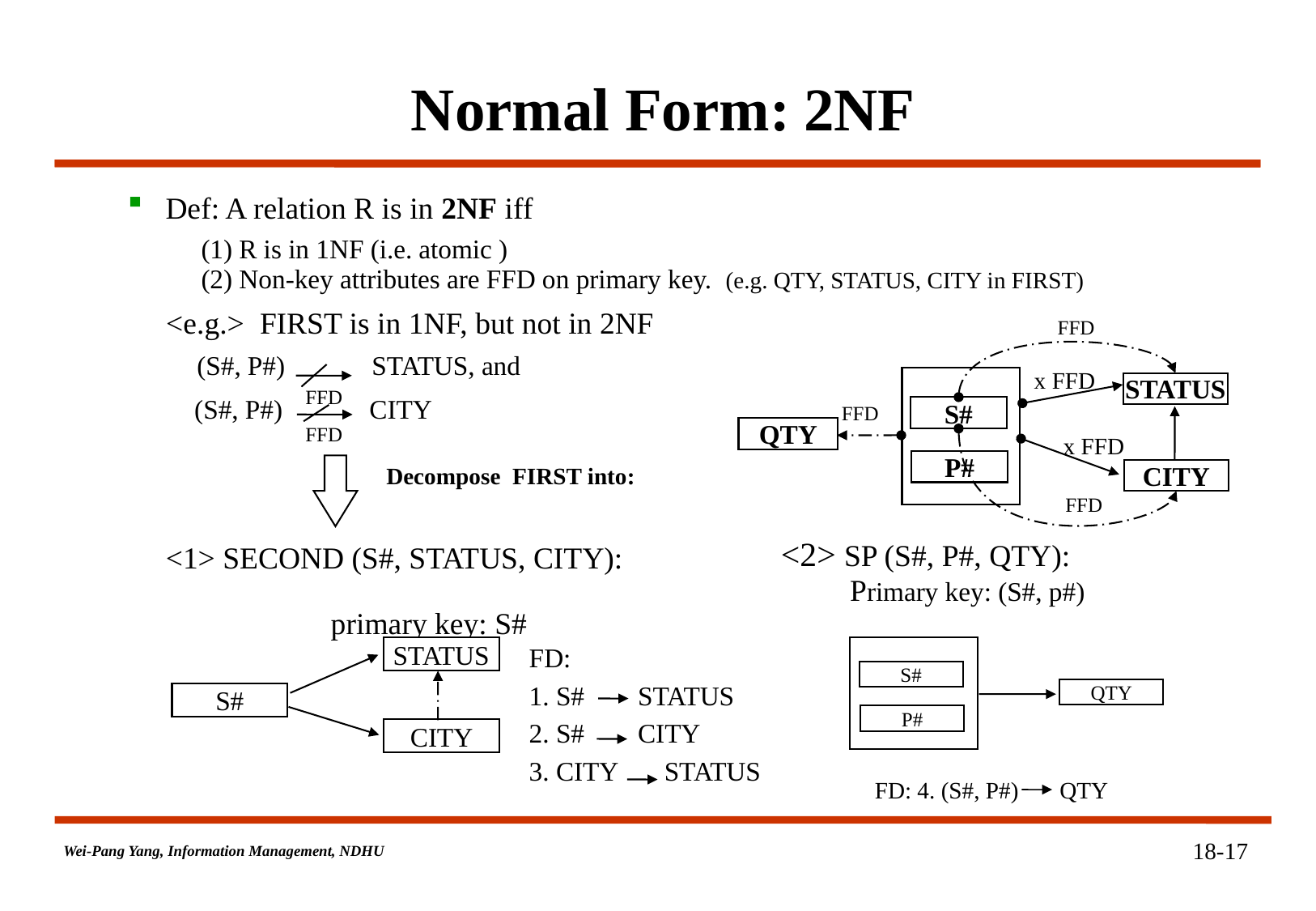

# Normal Form: 2NF
Def: A relation R is in 2NF iff
           (1) R is in 1NF (i.e. atomic )
           (2) Non-key attributes are FFD on primary key.  (e.g. QTY, STATUS, CITY in FIRST)
     <e.g.>  FIRST is in 1NF, but not in 2NF
         (S#, P#)             STATUS, and
          (S#, P#)             CITY

FFD
x FFD

S#
P#
STATUS

QTY

CITY
FFD
x FFD
FFD

FFD

FFD
Decompose  FIRST into:

<2> SP (S#, P#, QTY):
         Primary key: (S#, p#)

<1> SECOND (S#, STATUS, CITY):
     primary key: S#

FD:
1. S#        STATUS
2. S#        CITY
3. CITY       STATUS
STATUS

S#

CITY

S#
QTY

P#

FD: 4. (S#, P#)       QTY

18-17